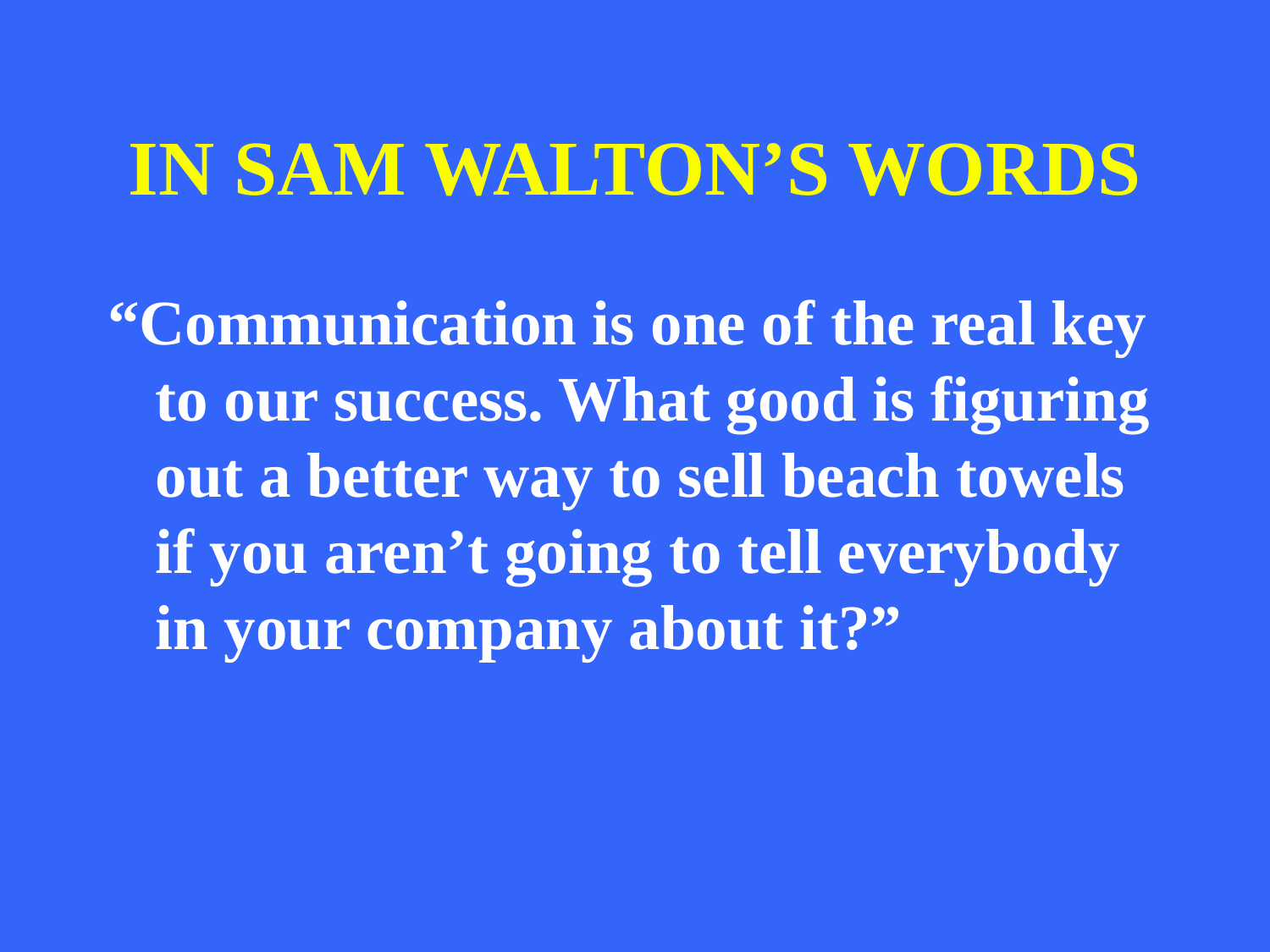

# IN SAM WALTON’S WORDS
“Communication is one of the real key to our success. What good is figuring out a better way to sell beach towels if you aren’t going to tell everybody in your company about it?”